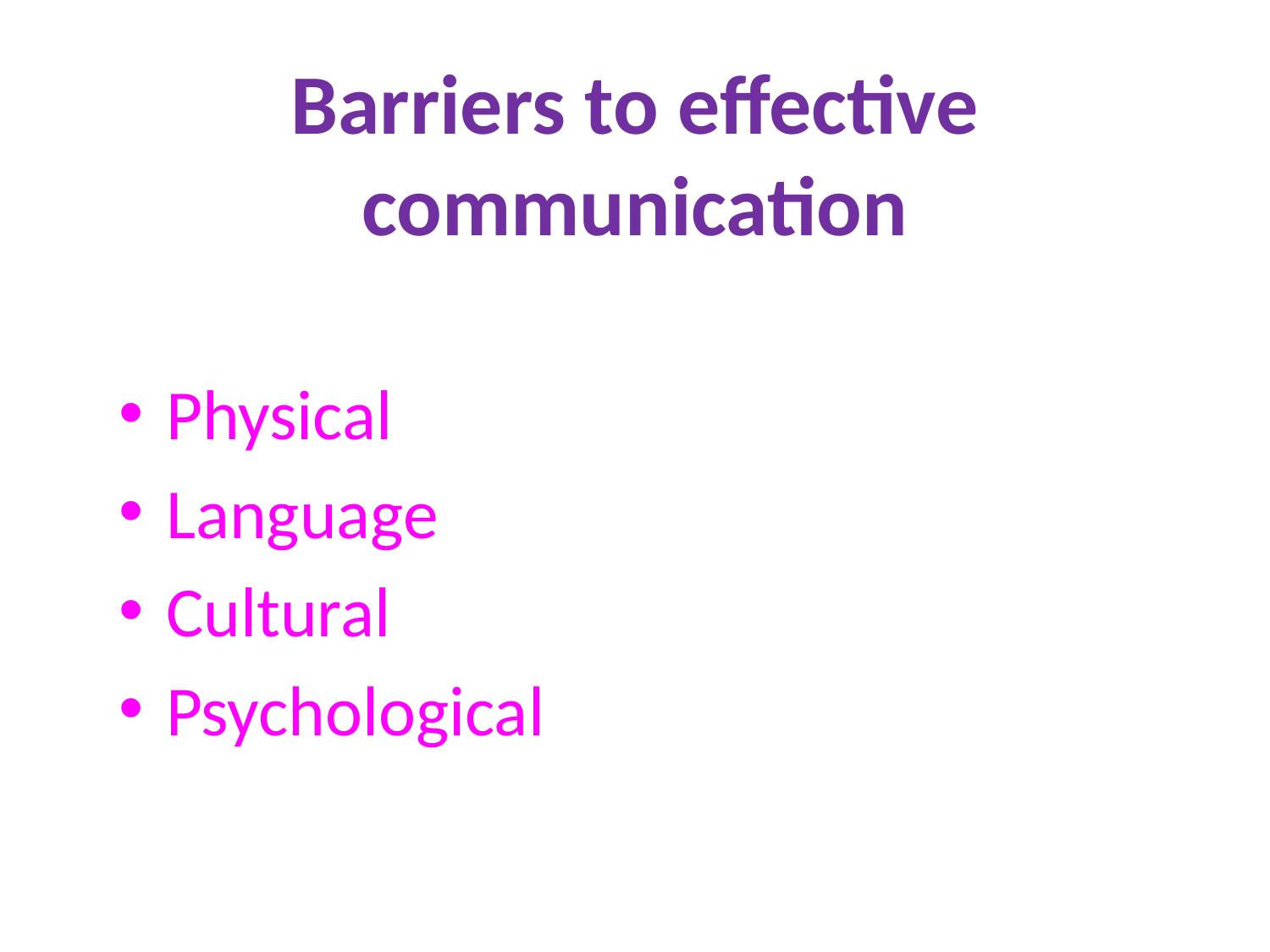

# Barriers to effective communication

Physical
Language
Cultural
Psychological